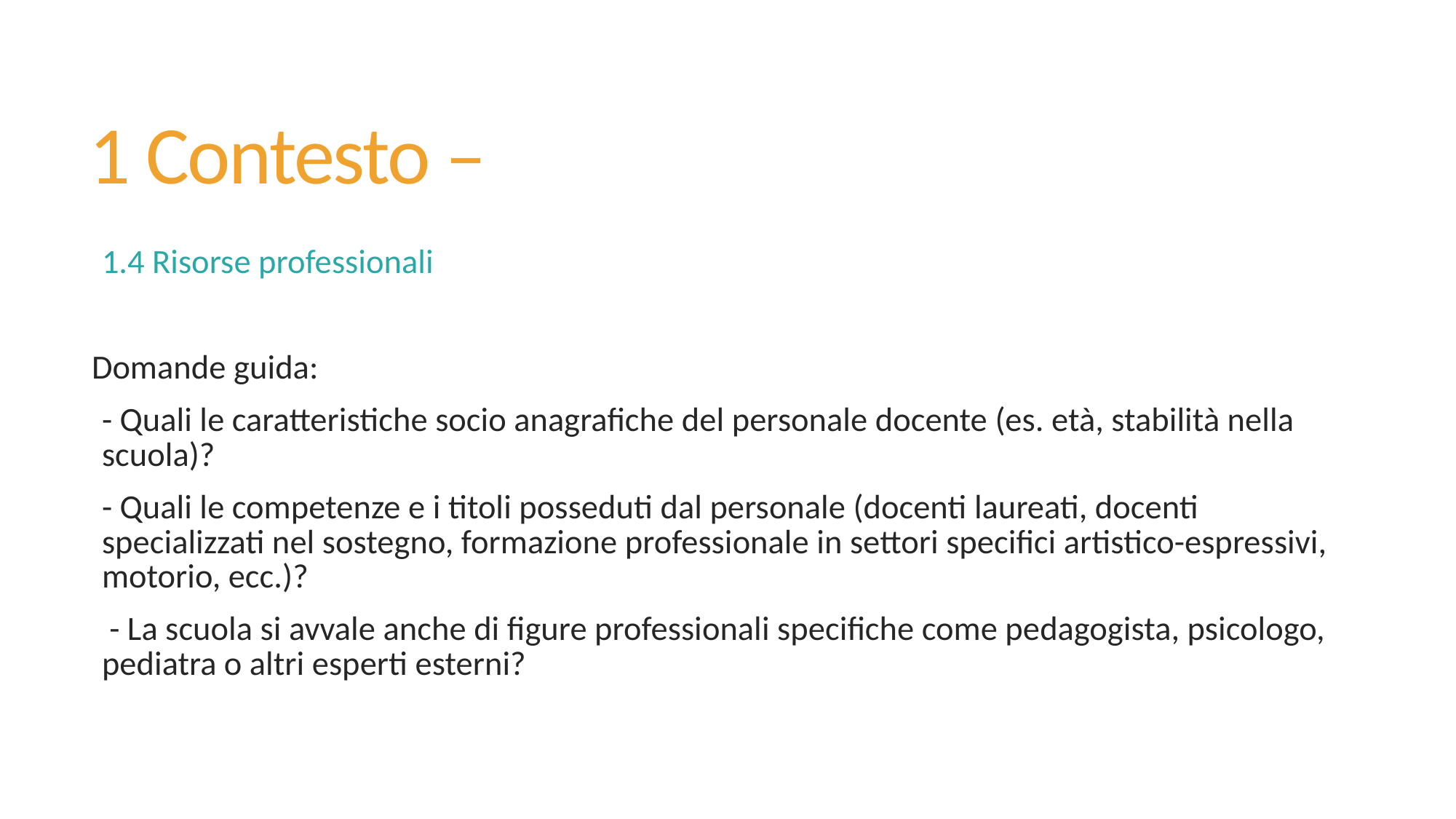

# 1 Contesto –
1.4 Risorse professionali

Domande guida:
- Quali le caratteristiche socio anagrafiche del personale docente (es. età, stabilità nella scuola)?
- Quali le competenze e i titoli posseduti dal personale (docenti laureati, docenti specializzati nel sostegno, formazione professionale in settori specifici artistico-espressivi, motorio, ecc.)?
 - La scuola si avvale anche di figure professionali specifiche come pedagogista, psicologo, pediatra o altri esperti esterni?